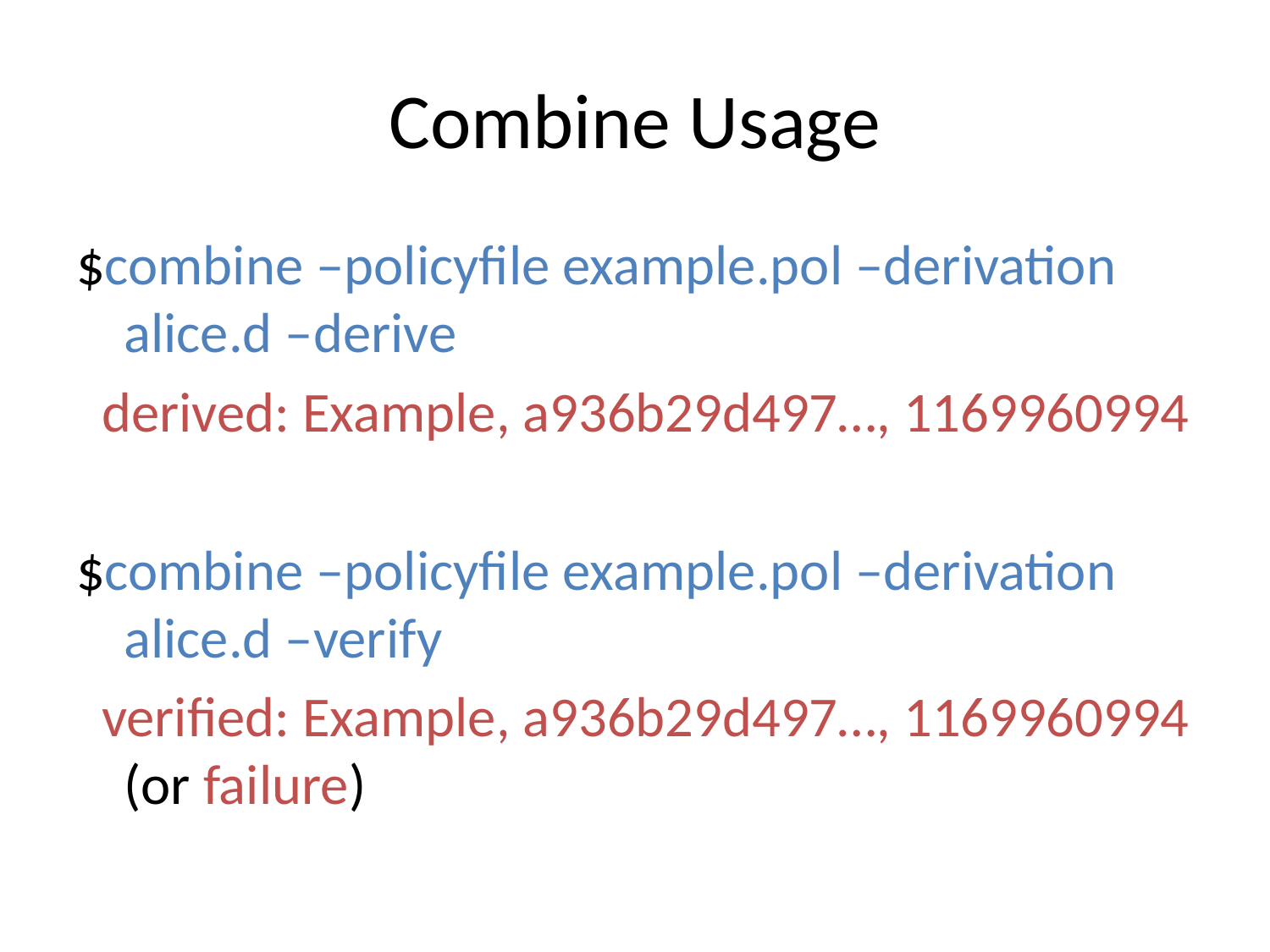

# Combine Usage
$combine –policyfile example.pol –derivation alice.d –derive
  derived: Example, a936b29d497…, 1169960994

$combine –policyfile example.pol –derivation alice.d –verify
  verified: Example, a936b29d497…, 1169960994
(or failure)